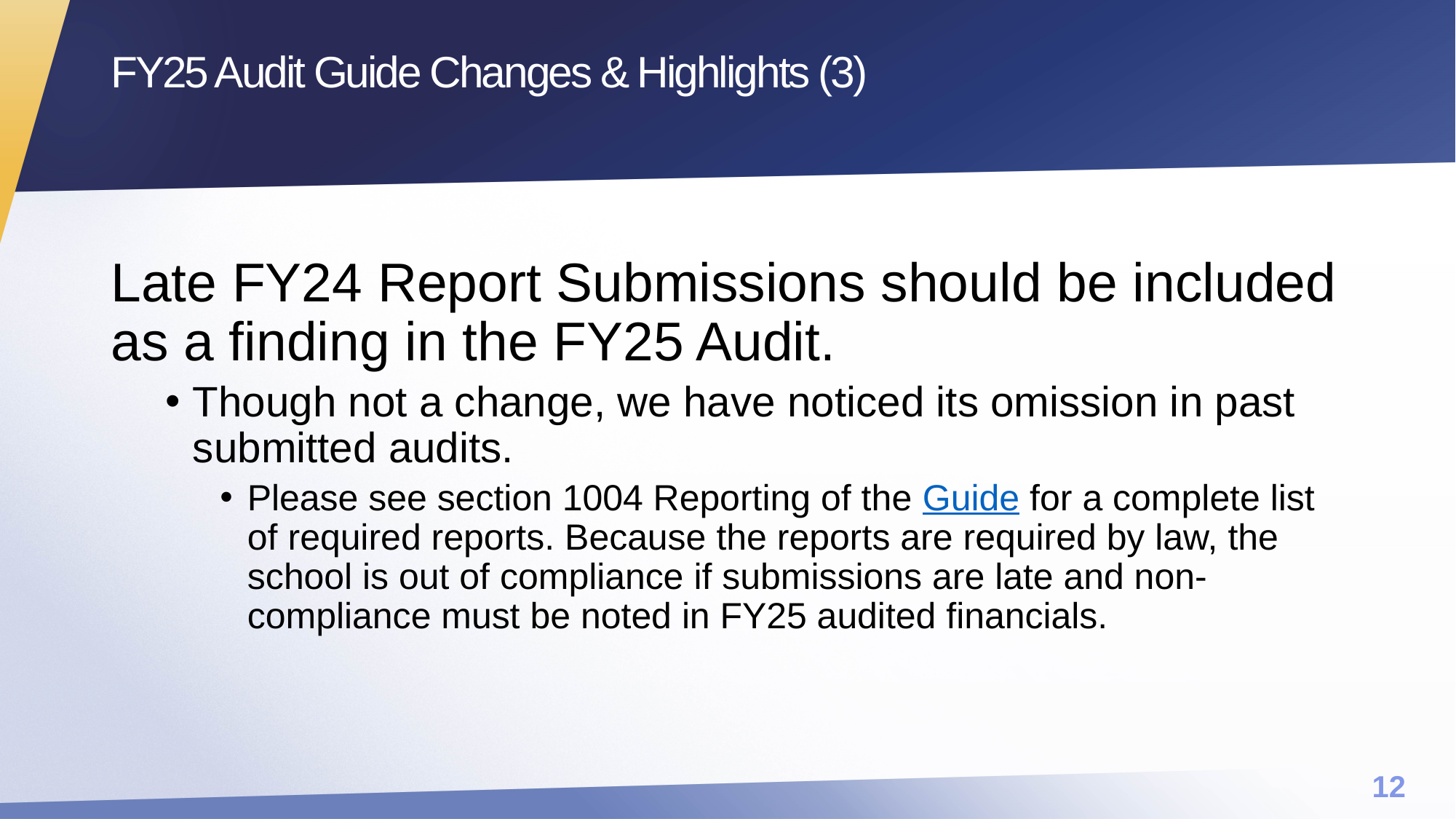

# FY25 Audit Guide Changes & Highlights (3)
Late FY24 Report Submissions should be included as a finding in the FY25 Audit.
Though not a change, we have noticed its omission in past submitted audits.
Please see section 1004 Reporting of the Guide for a complete list of required reports. Because the reports are required by law, the school is out of compliance if submissions are late and non-compliance must be noted in FY25 audited financials.